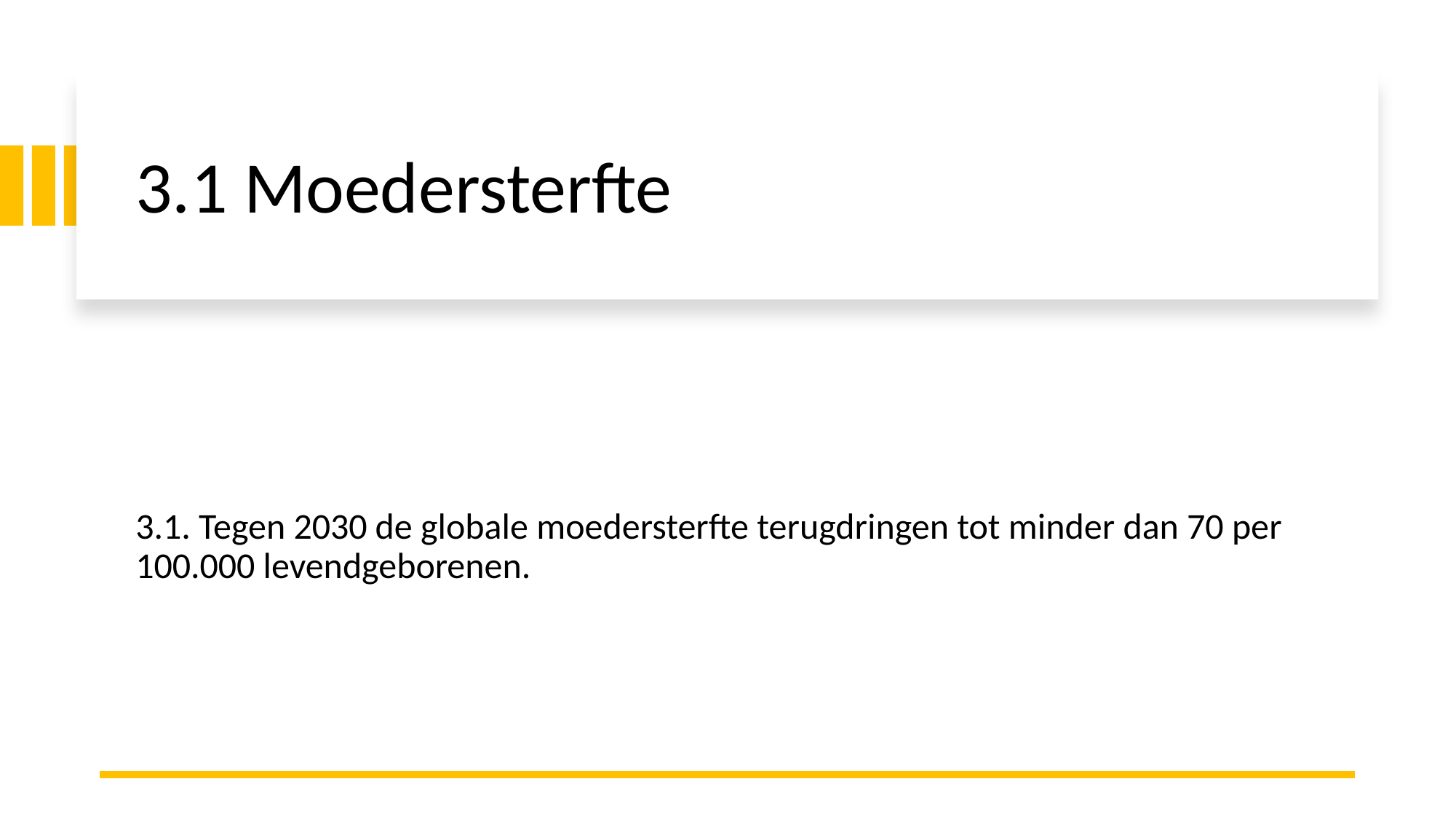

# 3.1 Moedersterfte

3.1. Tegen 2030 de globale moedersterfte terugdringen tot minder dan 70 per 100.000 levendgeborenen.